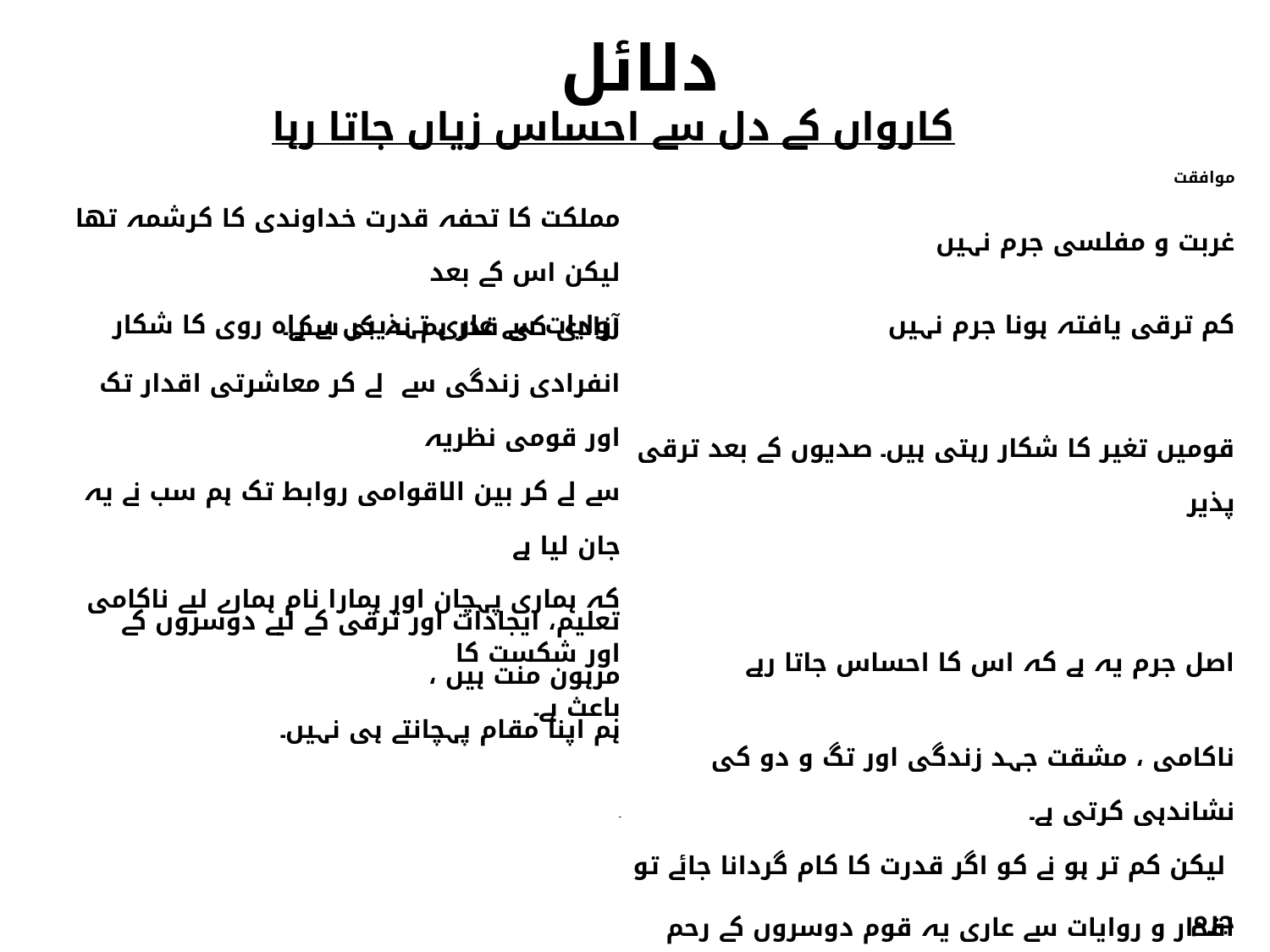

دلائل
کارواں کے دل سے احساس زیاں جاتا رہا
|  |  | موافقت |
| --- | --- | --- |
|  | مملکت کا تحفہ قدرت خداوندی کا کرشمہ تھا لیکن اس کے بعد آزادی کی قدر ہم نہ کر سکے۔ | غربت و مفلسی جرم نہیں |
|  | روایات سے عاری تہذیبی بے راہ روی کا شکار | کم ترقی یافتہ ہونا جرم نہیں |
|  | انفرادی زندگی سے لے کر معاشرتی اقدار تک اور قومی نظریہ سے لے کر بین الاقوامی روابط تک ہم سب نے یہ جان لیا ہے کہ ہماری پہچان اور ہمارا نام ہمارے لیے ناکامی اور شکست کا باعث ہے۔ | قومیں تغیر کا شکار رہتی ہیں۔ صدیوں کے بعد ترقی پذیر |
|  | تعلیم، ایجادات اور ترقی کے لیے دوسروں کے مرہون منت ہیں ، ہم اپنا مقام پہچانتے ہی نہیں۔ | اصل جرم یہ ہے کہ اس کا احساس جاتا رہے |
|  | ۔ | ناکامی ، مشقت جہد زندگی اور تگ و دو کی نشاندہی کرتی ہے۔ لیکن کم تر ہو نے کو اگر قدرت کا کام گردانا جائے تو جرم بن جاتا ہے۔ |
|  |  | اقدار و روایات سے عاری یہ قوم دوسروں کے رحم کرم پر ہے۔ |